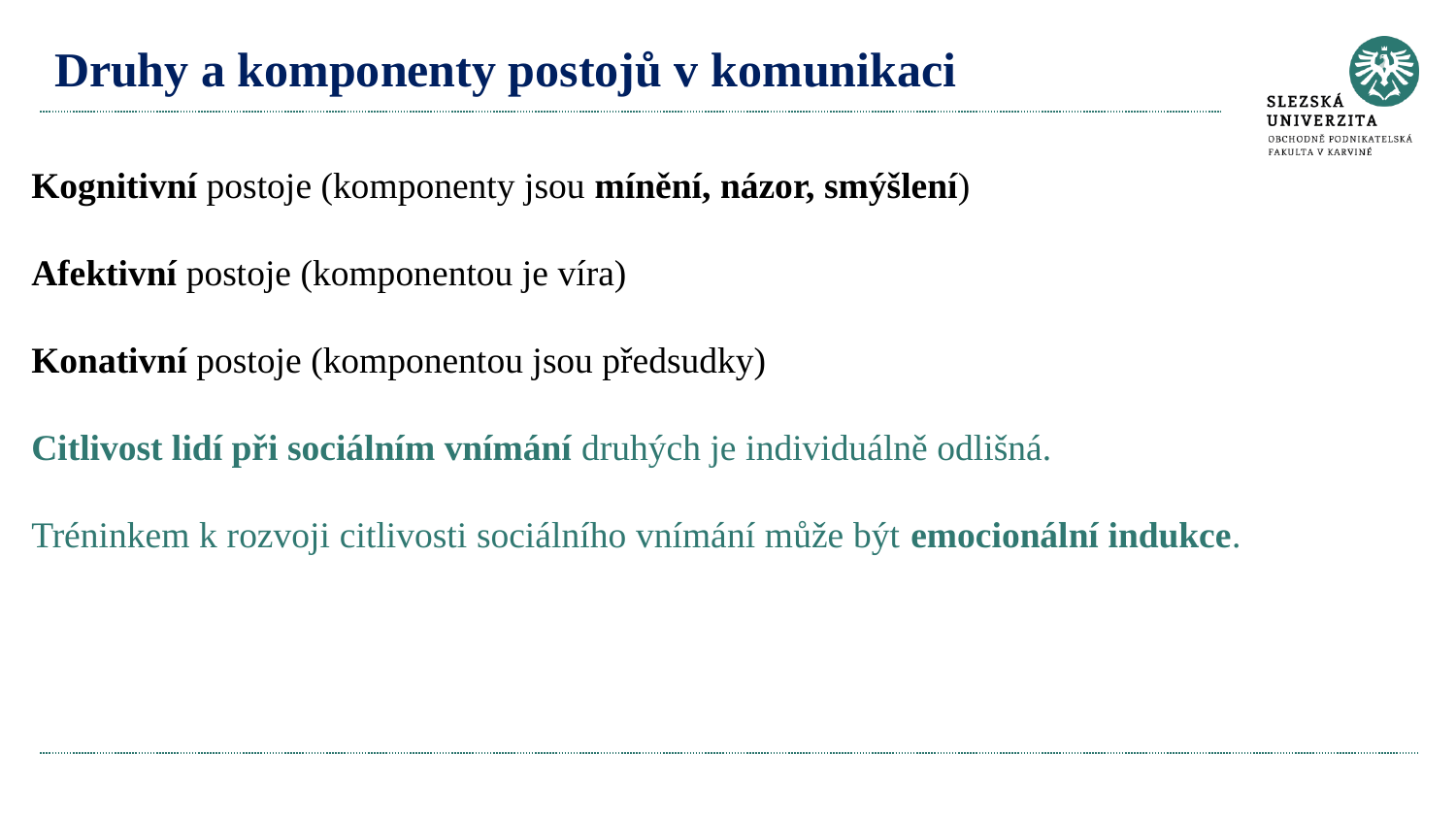

# Druhy a komponenty postojů v komunikaci

Kognitivní postoje (komponenty jsou mínění, názor, smýšlení)

Afektivní postoje (komponentou je víra)

Konativní postoje (komponentou jsou předsudky)

Citlivost lidí při sociálním vnímání druhých je individuálně odlišná.

Tréninkem k rozvoji citlivosti sociálního vnímání může být emocionální indukce.